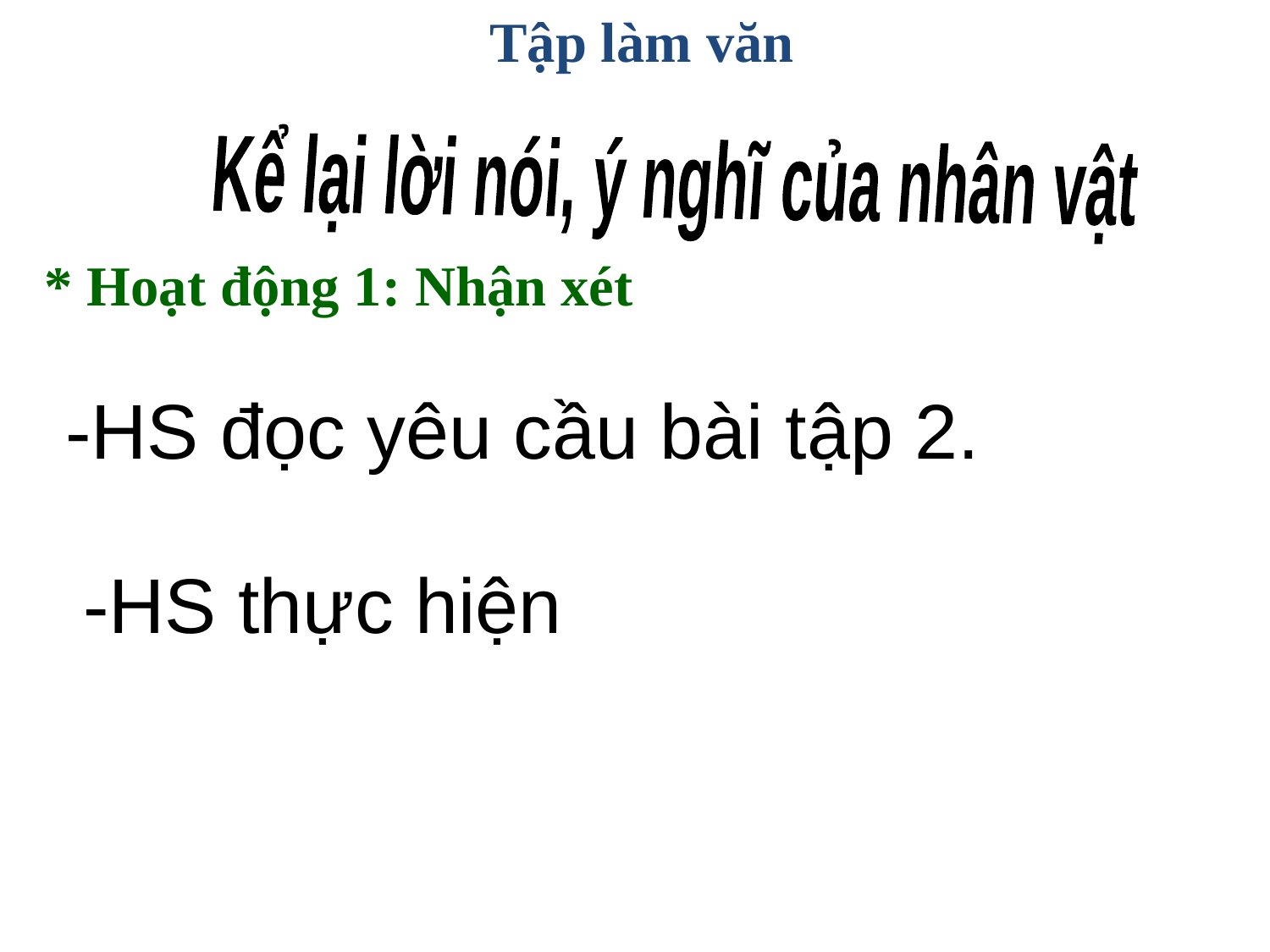

Tập làm văn
 Kể lại lời nói, ý nghĩ của nhân vật
* Hoạt động 1: Nhận xét
-HS đọc yêu cầu bài tập 2.
-HS thực hiện